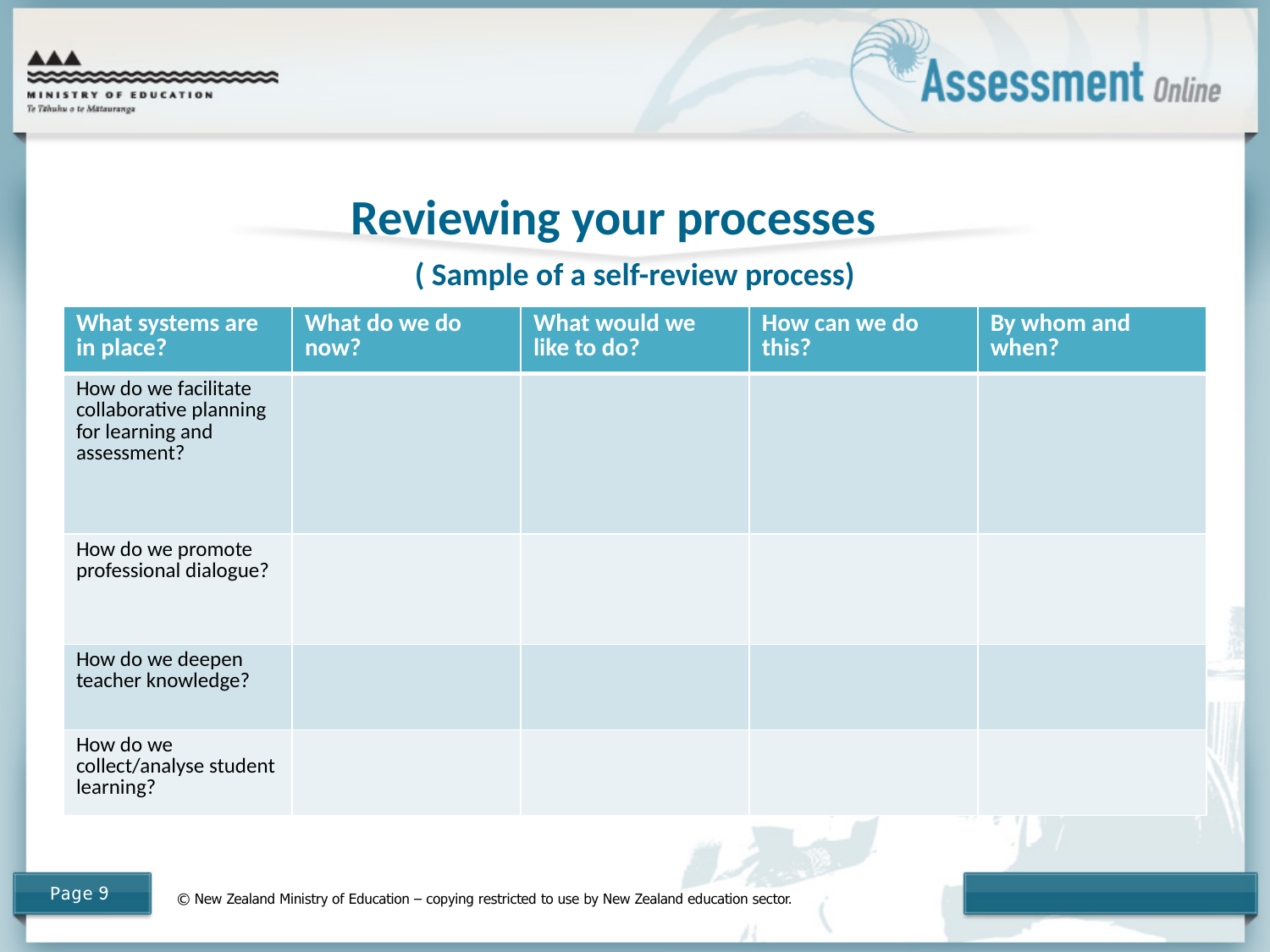

# Reviewing your processes ( Sample of a self-review process)
| What systems are in place? | What do we do now? | What would we like to do? | How can we do this? | By whom and when? |
| --- | --- | --- | --- | --- |
| How do we facilitate collaborative planning for learning and assessment? |  |  |  |  |
| How do we promote professional dialogue? |  |  |  |  |
| How do we deepen teacher knowledge? |  |  |  |  |
| How do we collect/analyse student learning? |  |  |  |  |